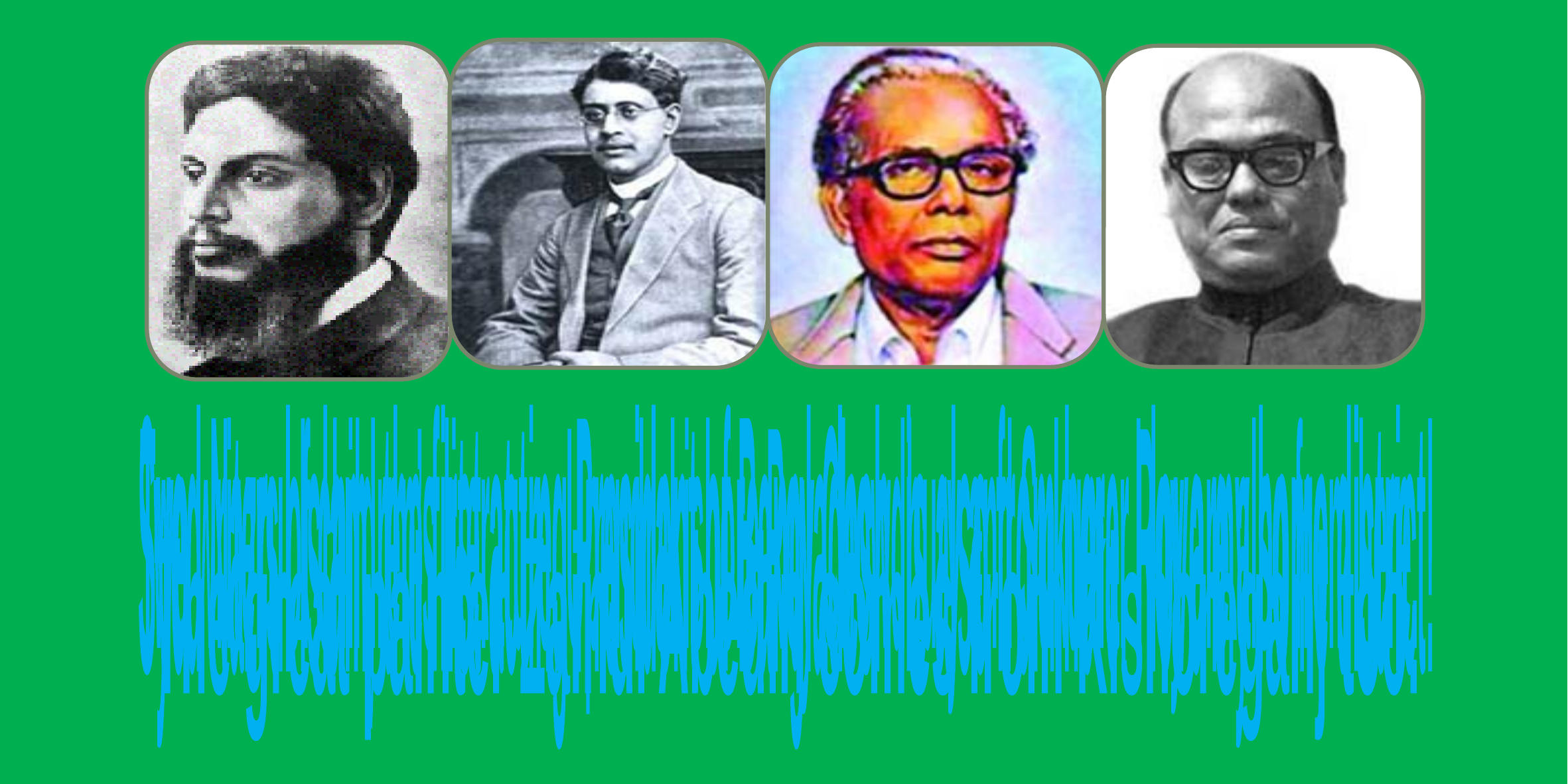

Syed Nazrul Islam, the first acting President of Bangladesh  is also from here. I love my home district!
Two writers of children’s literature, Upendrakishore Roy Chowdhury and Sukumar Roy are also from here.
The great painter Zainul Abedin comes from Kishoreganj too.